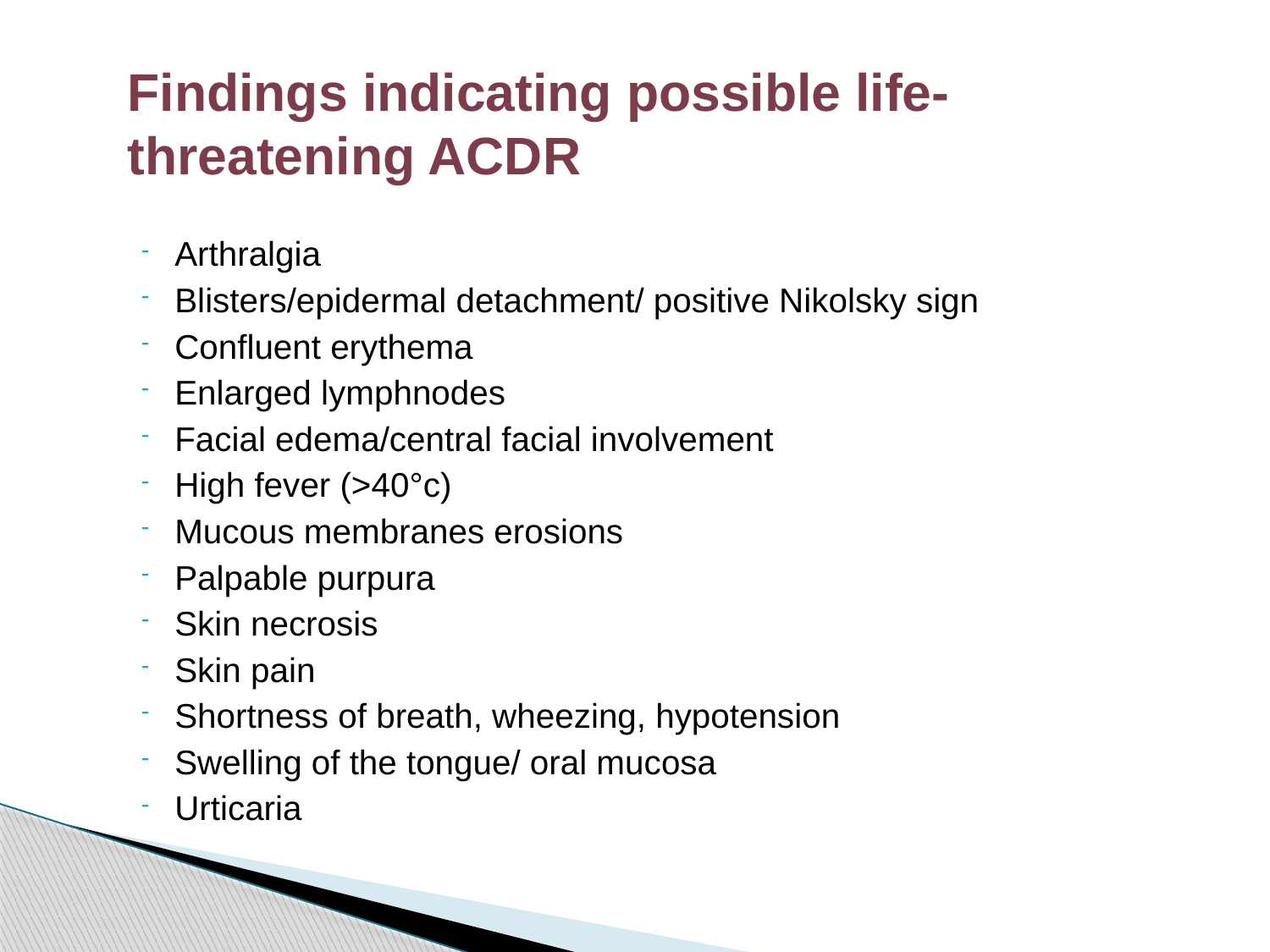

# Findings indicating possible life-threatening ACDR
Arthralgia
Blisters/epidermal detachment/ positive Nikolsky sign
Confluent erythema
Enlarged lymphnodes
Facial edema/central facial involvement
High fever (>40°c)
Mucous membranes erosions
Palpable purpura
Skin necrosis
Skin pain
Shortness of breath, wheezing, hypotension
Swelling of the tongue/ oral mucosa
Urticaria